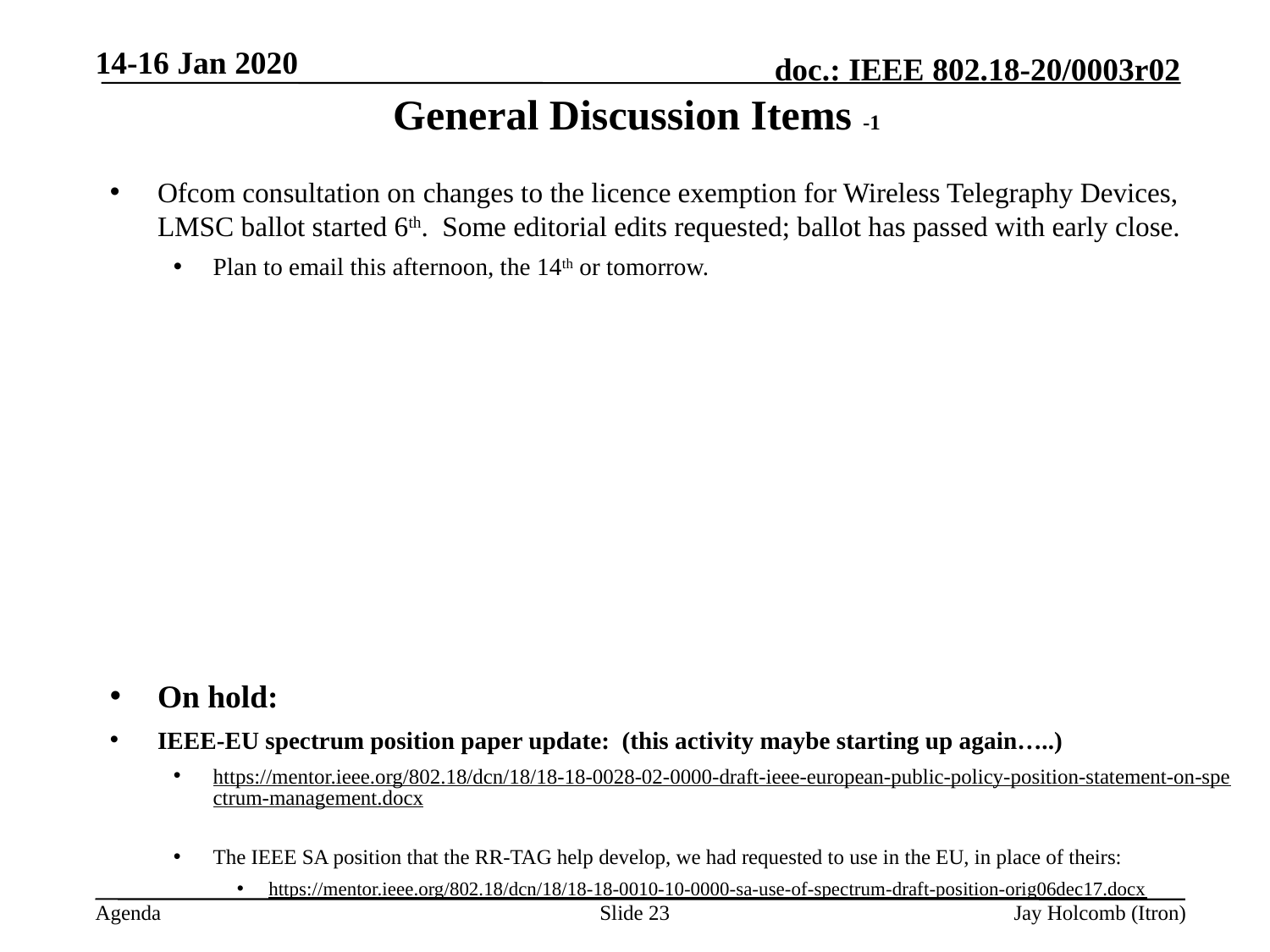

14-16 Jan 2020
# General Discussion Items -1

Ofcom consultation on changes to the licence exemption for Wireless Telegraphy Devices, LMSC ballot started 6th.  Some editorial edits requested; ballot has passed with early close.
Plan to email this afternoon, the 14th or tomorrow.

On hold:
IEEE-EU spectrum position paper update:  (this activity maybe starting up again…..)
https://mentor.ieee.org/802.18/dcn/18/18-18-0028-02-0000-draft-ieee-european-public-policy-position-statement-on-spectrum-management.docx
The IEEE SA position that the RR-TAG help develop, we had requested to use in the EU, in place of theirs:
https://mentor.ieee.org/802.18/dcn/18/18-18-0010-10-0000-sa-use-of-spectrum-draft-position-orig06dec17.docx

Slide 23
Jay Holcomb (Itron)